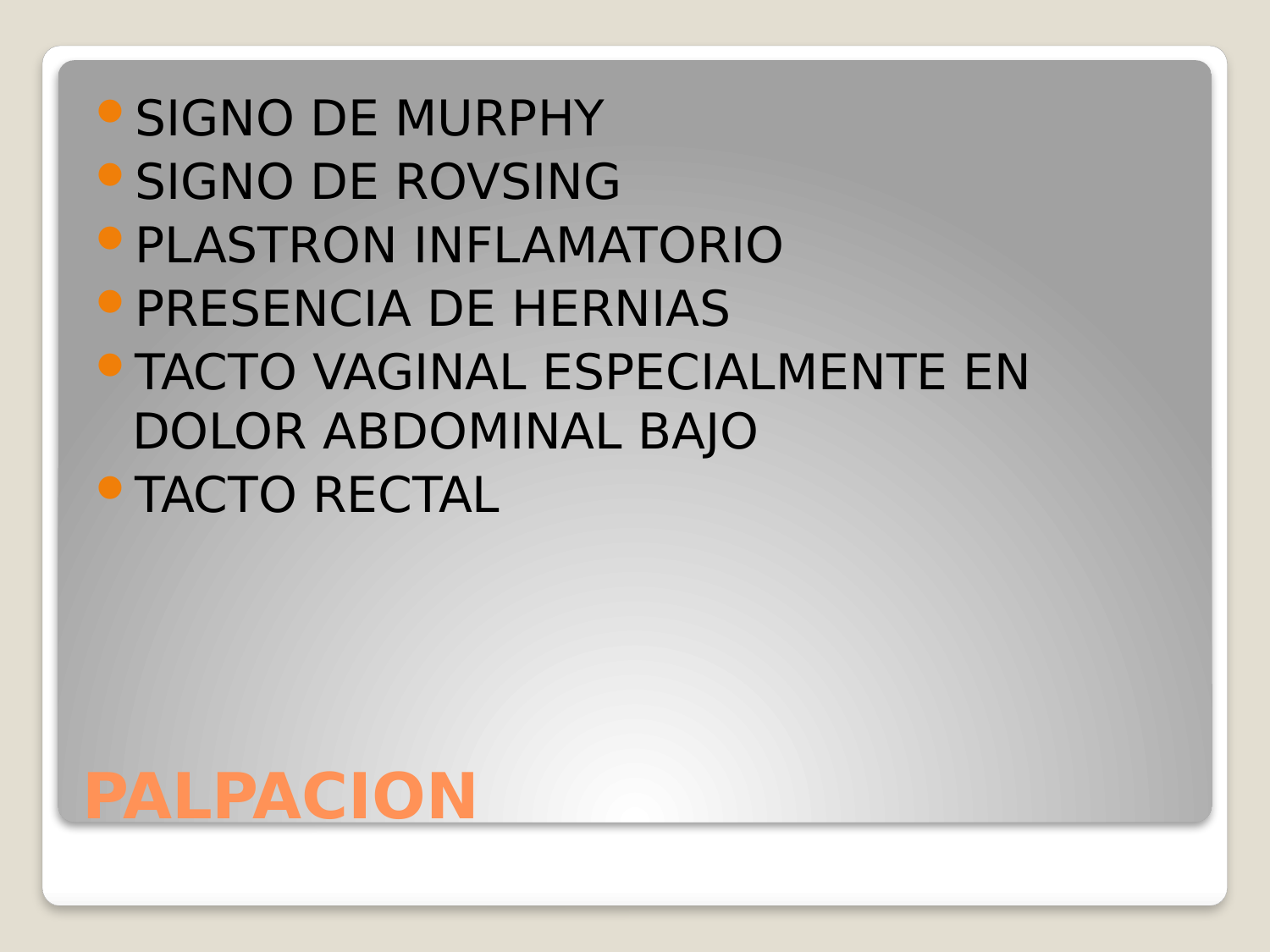

SIGNO DE MURPHY
SIGNO DE ROVSING
PLASTRON INFLAMATORIO
PRESENCIA DE HERNIAS
TACTO VAGINAL ESPECIALMENTE EN DOLOR ABDOMINAL BAJO
TACTO RECTAL
# PALPACION